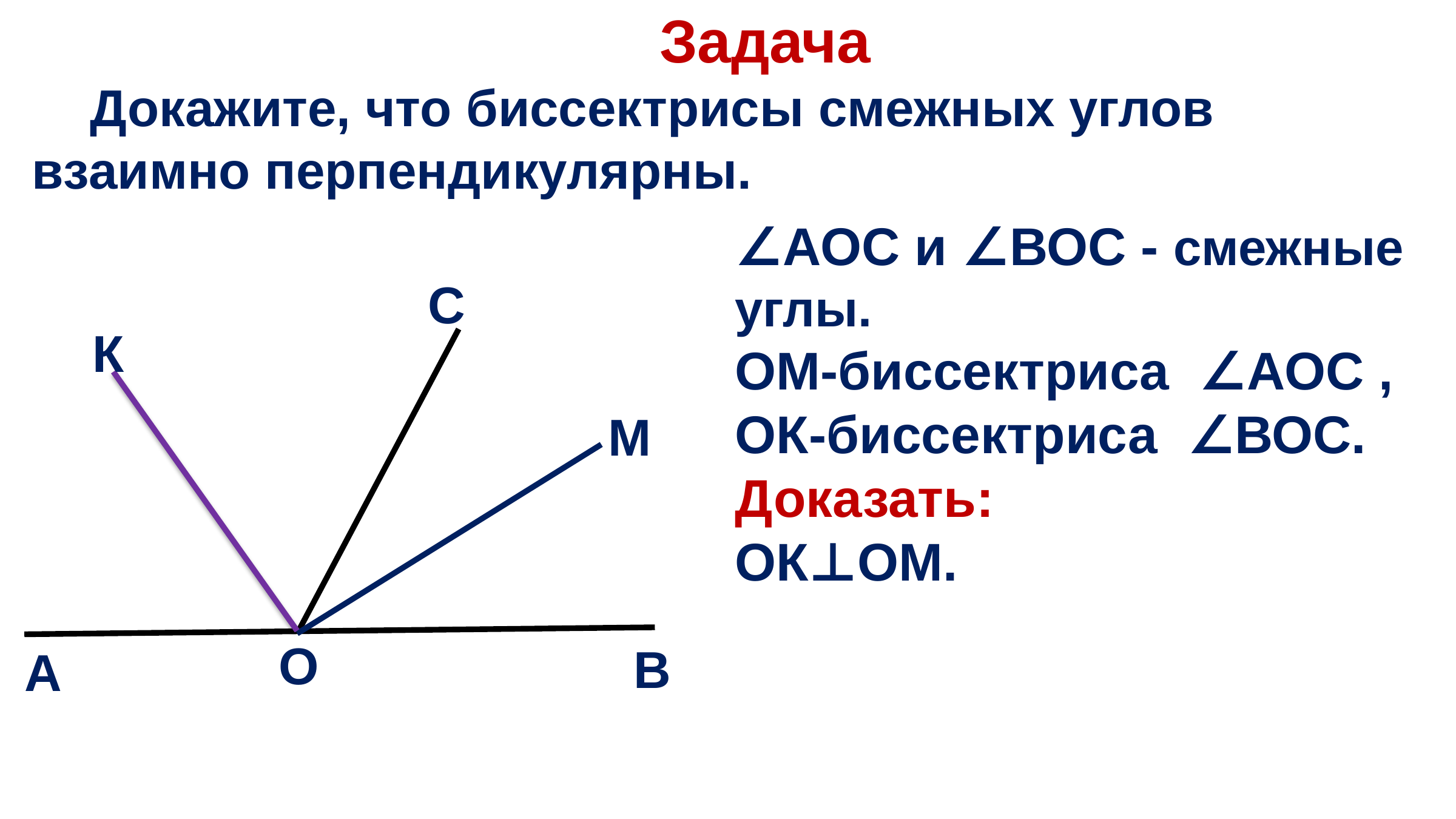

Задача
     Докажите, что биссектрисы смежных углов  взаимно перпендикулярны.

∠АОС и ∠ВОС - смежные  углы.
ОМ-биссектриса  ∠АОС ,
ОК-биссектриса  ∠ВОС. Доказать:
ОК⊥ОМ.
С
К
М
О
В
А